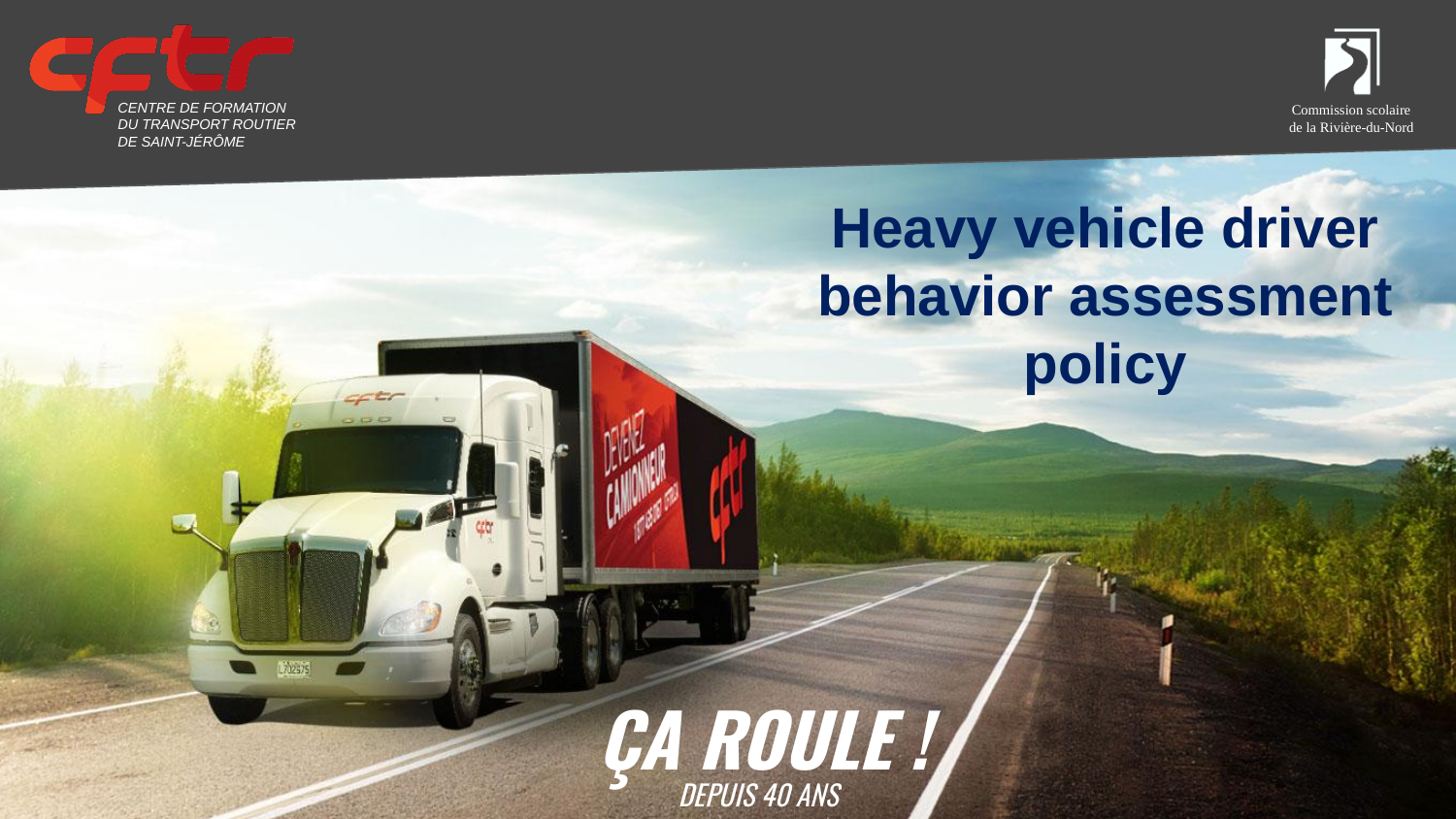

# Heavy vehicle driver behavior assessment policy